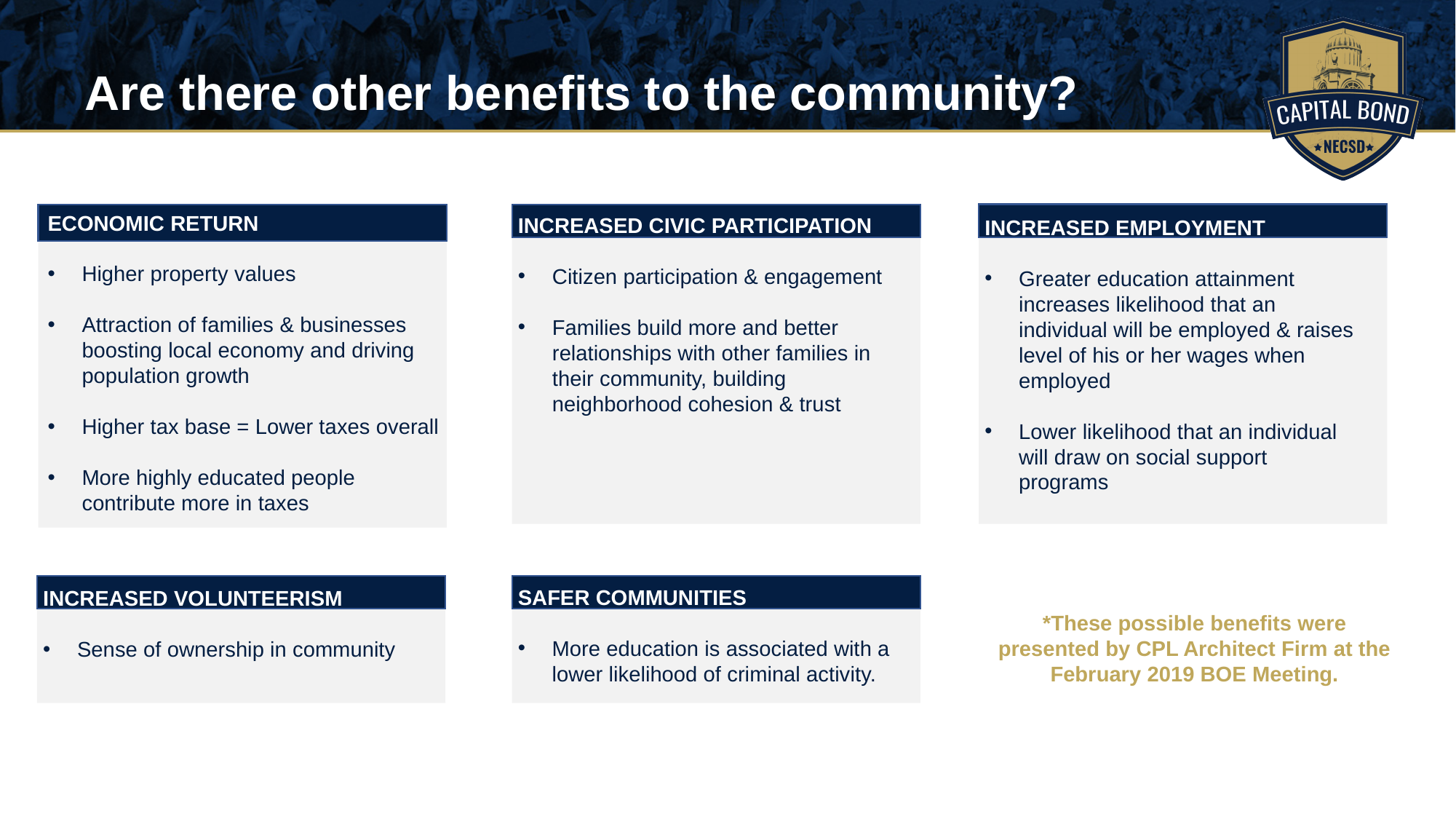

# Are there other benefits to the community?
ECONOMIC RETURN

Higher property values

Attraction of families & businesses boosting local economy and driving population growth

Higher tax base = Lower taxes overall

More highly educated people contribute more in taxes

INCREASED CIVIC PARTICIPATION

Citizen participation & engagement

Families build more and better  relationships with other families in their community, building neighborhood cohesion & trust
INCREASED EMPLOYMENT

Greater education attainment increases likelihood that an individual will be employed & raises level of his or her wages when employed

Lower likelihood that an individual will draw on social support programs

SAFER COMMUNITIES

More education is associated with a lower likelihood of criminal activity.
INCREASED VOLUNTEERISM

Sense of ownership in community
*These possible benefits were presented by CPL Architect Firm at the February 2019 BOE Meeting.